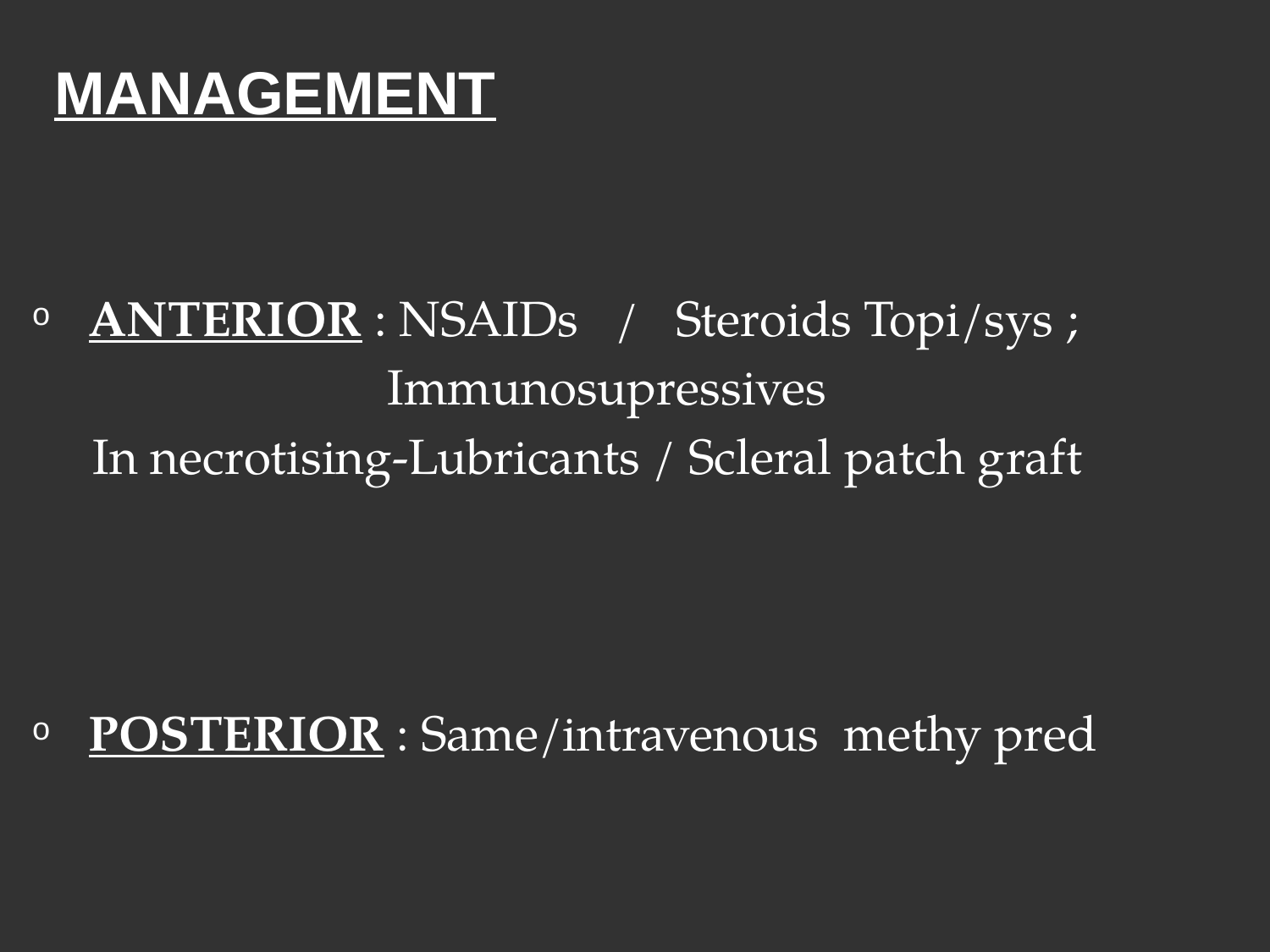

# MANAGEMENT

ANTERIOR : NSAIDs   /   Steroids Topi/sys ;
                             Immunosupressives
     In necrotising-Lubricants / Scleral patch graft

POSTERIOR : Same/intravenous  methy pred